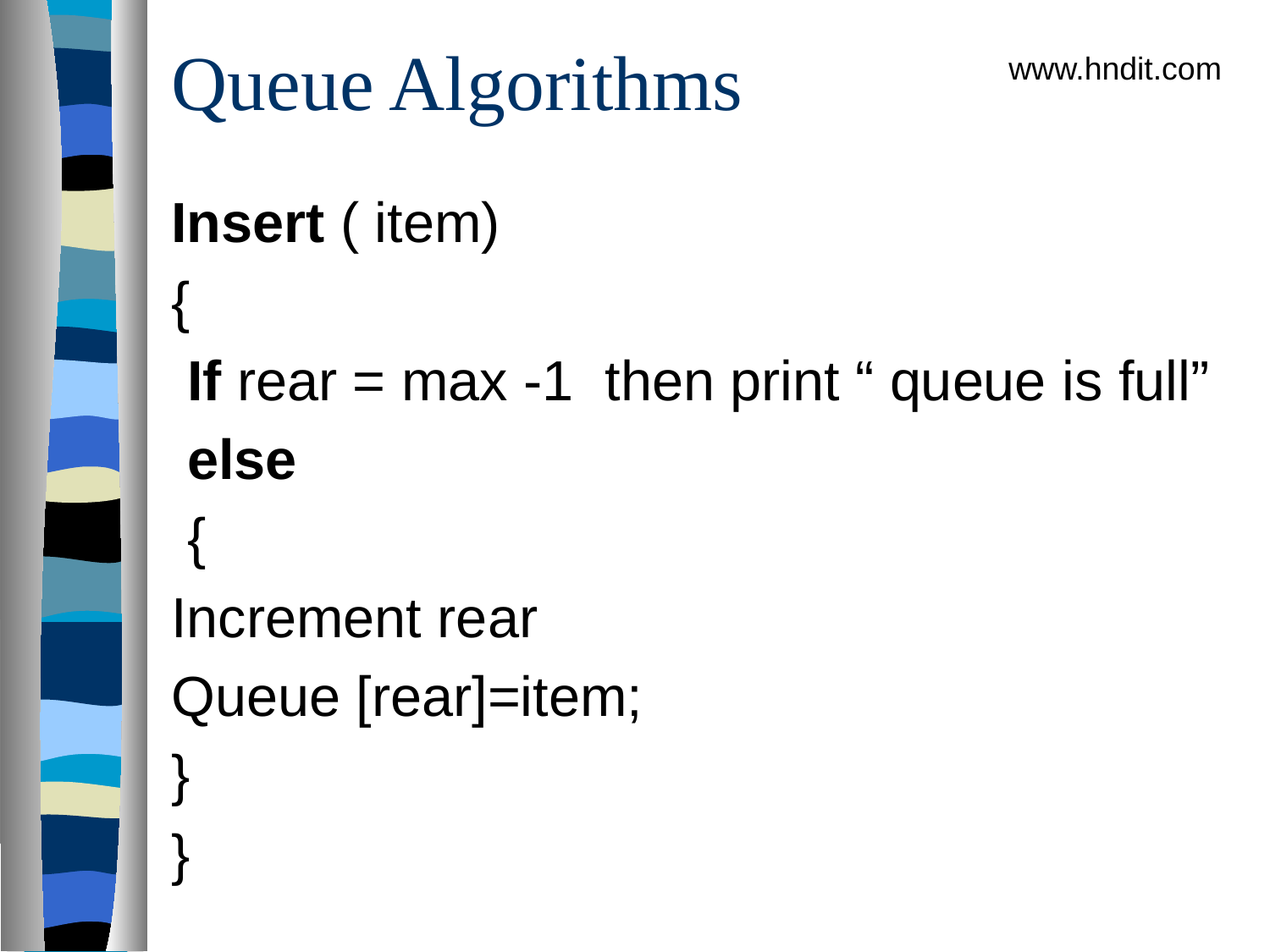

# Queue Algorithms
www.hndit.com
Insert ( item)
{
 If rear = max -1  then print “ queue is full”
 else
 {
Increment rear
Queue [rear]=item;
}
}